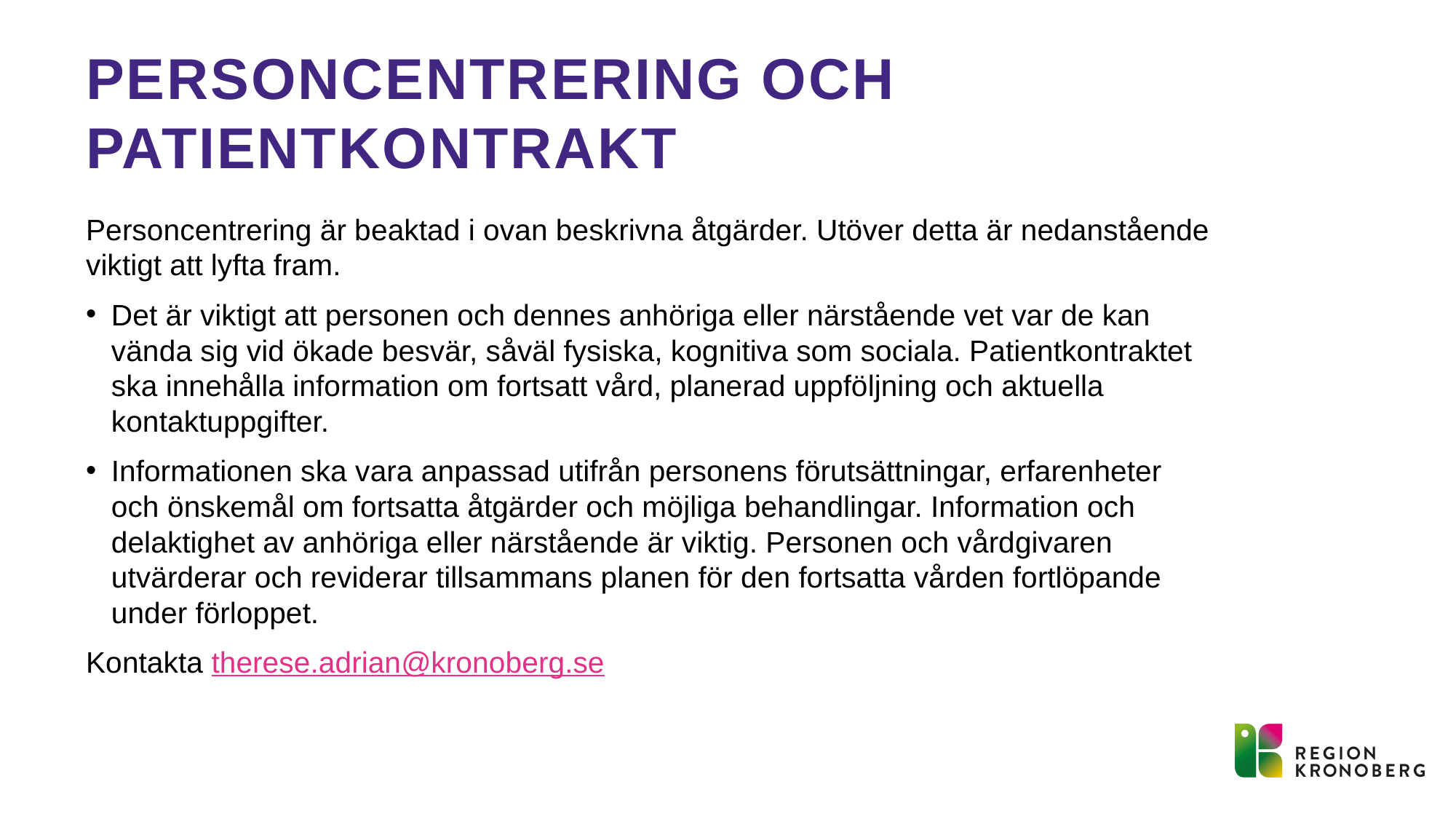

# Personcentrering och patientkontrakt
Personcentrering är beaktad i ovan beskrivna åtgärder. Utöver detta är nedanstående viktigt att lyfta fram.
Det är viktigt att personen och dennes anhöriga eller närstående vet var de kan vända sig vid ökade besvär, såväl fysiska, kognitiva som sociala. Patientkontraktet ska innehålla information om fortsatt vård, planerad uppföljning och aktuella kontaktuppgifter.
Informationen ska vara anpassad utifrån personens förutsättningar, erfarenheter och önskemål om fortsatta åtgärder och möjliga behandlingar. Information och delaktighet av anhöriga eller närstående är viktig. Personen och vårdgivaren utvärderar och reviderar tillsammans planen för den fortsatta vården fortlöpande under förloppet.
Kontakta therese.adrian@kronoberg.se